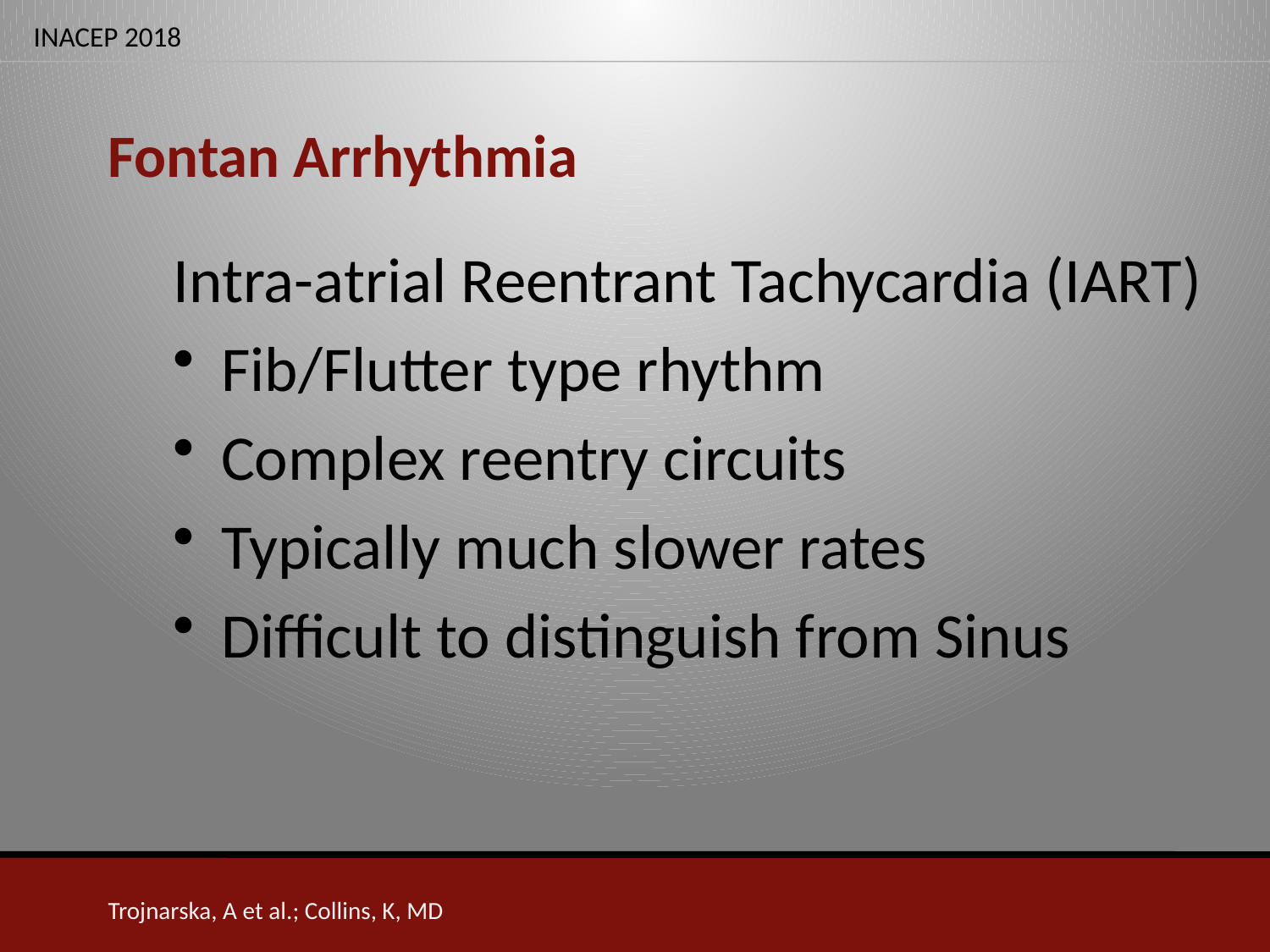

# Fontan Arrhythmia
Intra-atrial Reentrant Tachycardia (IART)
Fib/Flutter type rhythm
Complex reentry circuits
Typically much slower rates
Difficult to distinguish from Sinus
Trojnarska, A et al.; Collins, K, MD